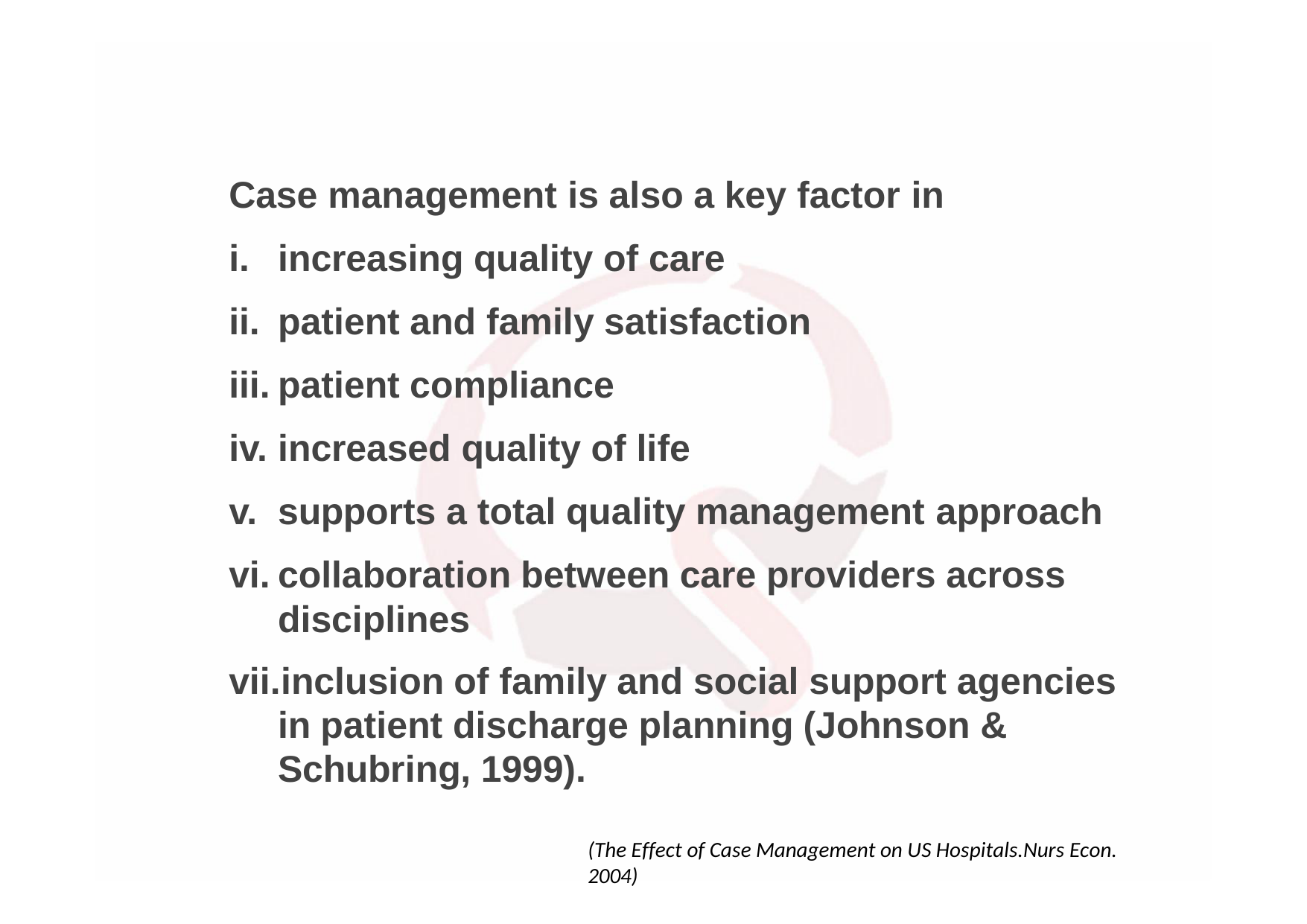

Case management is also a key factor in
increasing quality of care
patient and family satisfaction
patient compliance
increased quality of life
supports a total quality management approach
collaboration between care providers across disciplines
inclusion of family and social support agencies in patient discharge planning (Johnson & Schubring, 1999).
(The Effect of Case Management on US Hospitals.Nurs Econ. 2004)